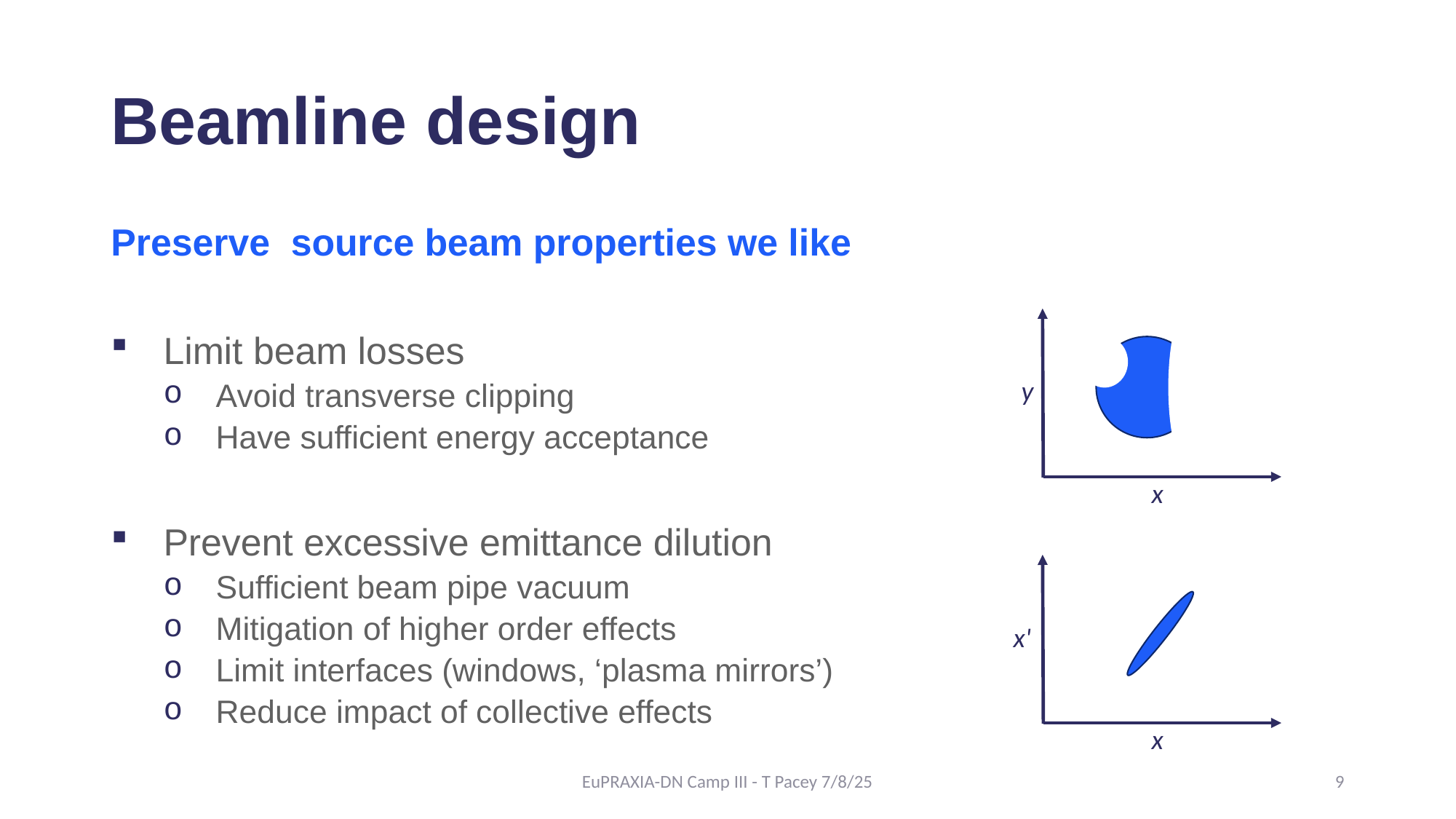

# Beamline design
Preserve  source beam properties we like

Limit beam losses
Avoid transverse clipping
Have sufficient energy acceptance

Prevent excessive emittance dilution
Sufficient beam pipe vacuum
Mitigation of higher order effects
Limit interfaces (windows, ‘plasma mirrors’)
Reduce impact of collective effects

y
x

x'
x

EuPRAXIA-DN Camp III - T Pacey 7/8/25
9